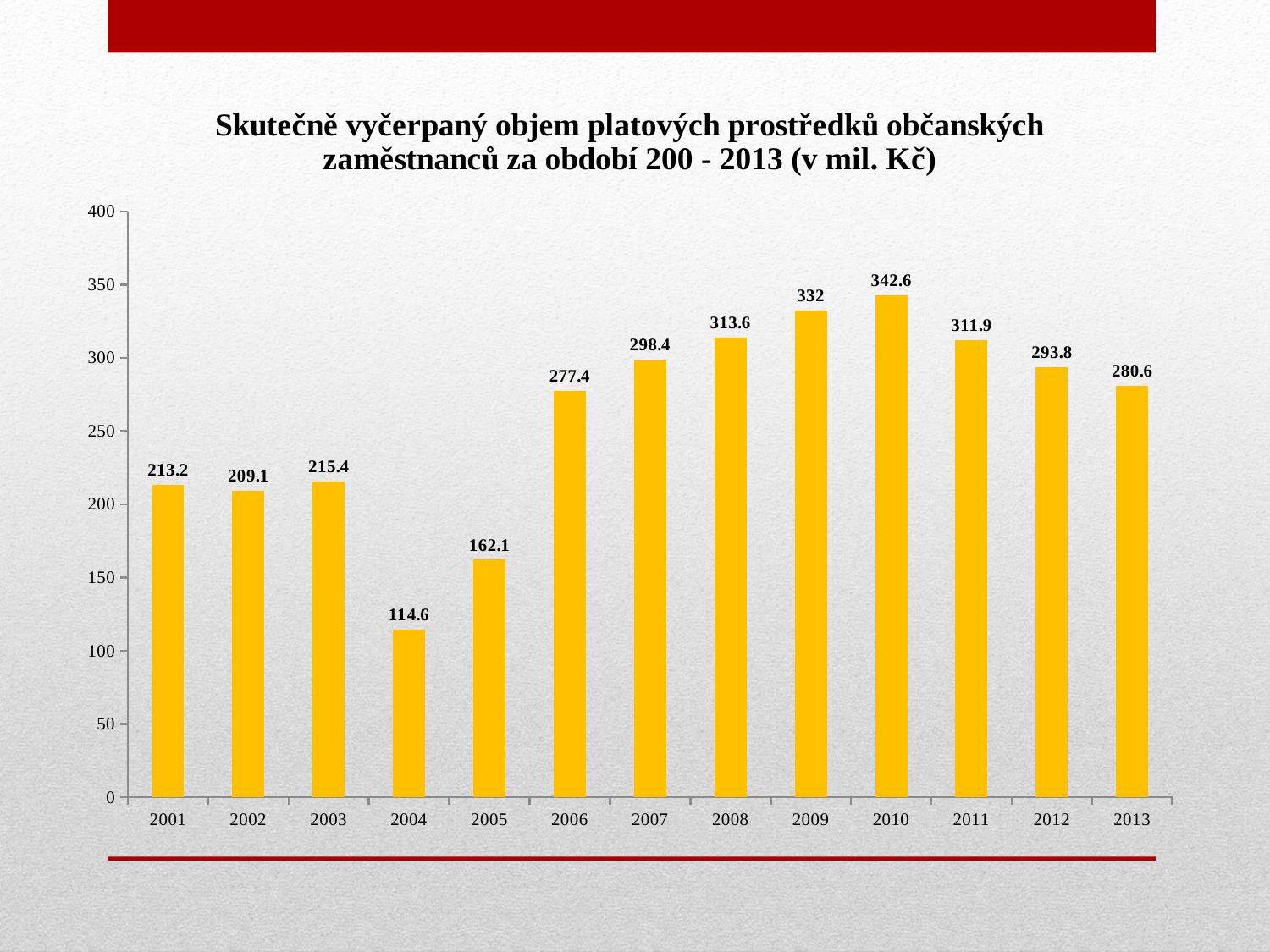

### Chart: Skutečně vyčerpaný objem platových prostředků občanských zaměstnanců za období 200 - 2013 (v mil. Kč)

| Category | Skutečně vyčerpaný objem platových prostředků občanských zaměstnanců v daném roce (v tis. Kč) |
|---|---|
| 2001 | 213.2 |
| 2002 | 209.1 |
| 2003 | 215.4 |
| 2004 | 114.6 |
| 2005 | 162.1 |
| 2006 | 277.3999999999999 |
| 2007 | 298.3999999999999 |
| 2008 | 313.6 |
| 2009 | 332.0 |
| 2010 | 342.6 |
| 2011 | 311.8999999999999 |
| 2012 | 293.8 |
| 2013 | 280.6 |